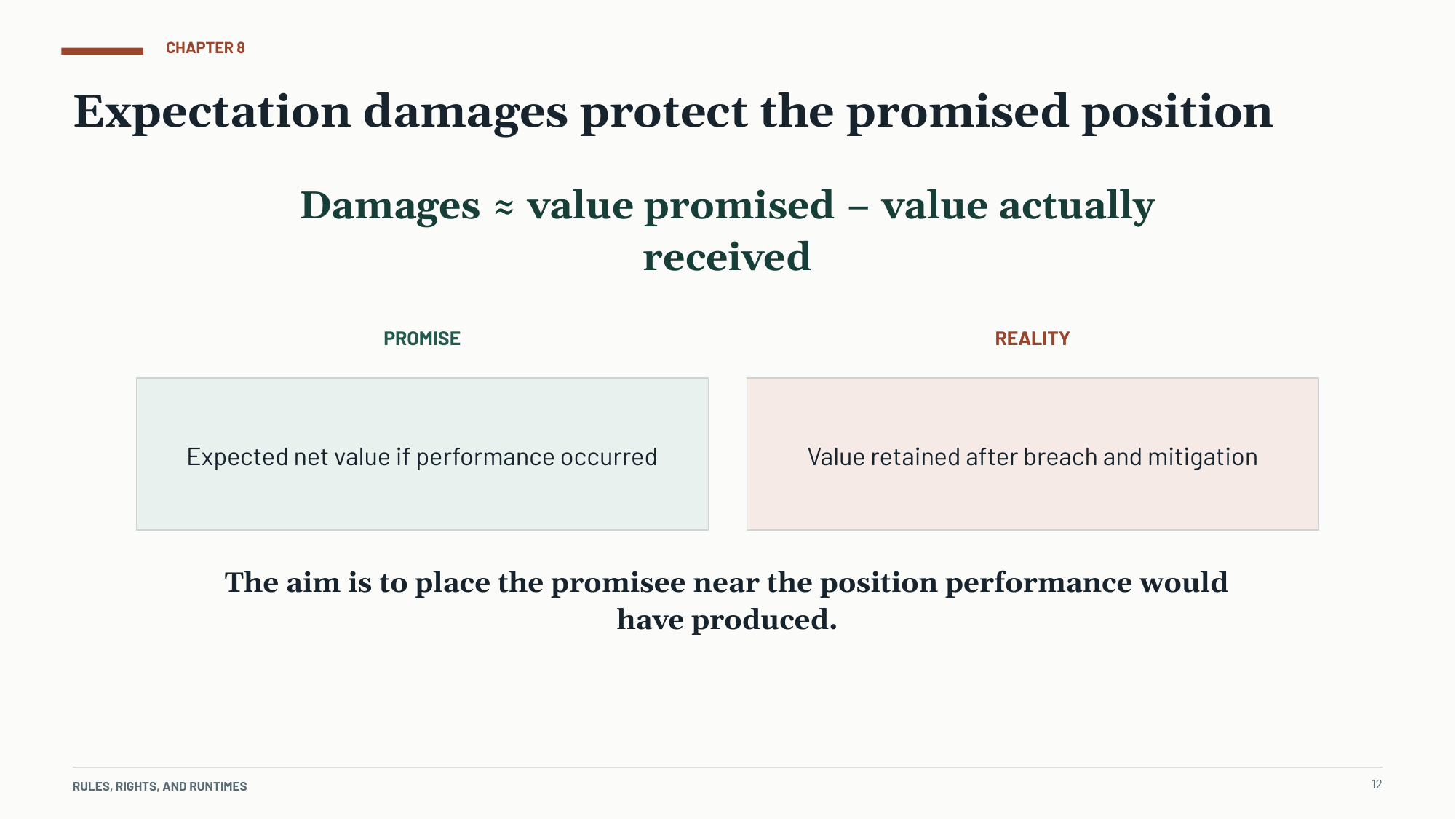

CHAPTER 8

Expectation damages protect the promised position
Damages ≈ value promised − value actually received
PROMISE
REALITY

Expected net value if performance occurred
Value retained after breach and mitigation
The aim is to place the promisee near the position performance would have produced.

12
RULES, RIGHTS, AND RUNTIMES